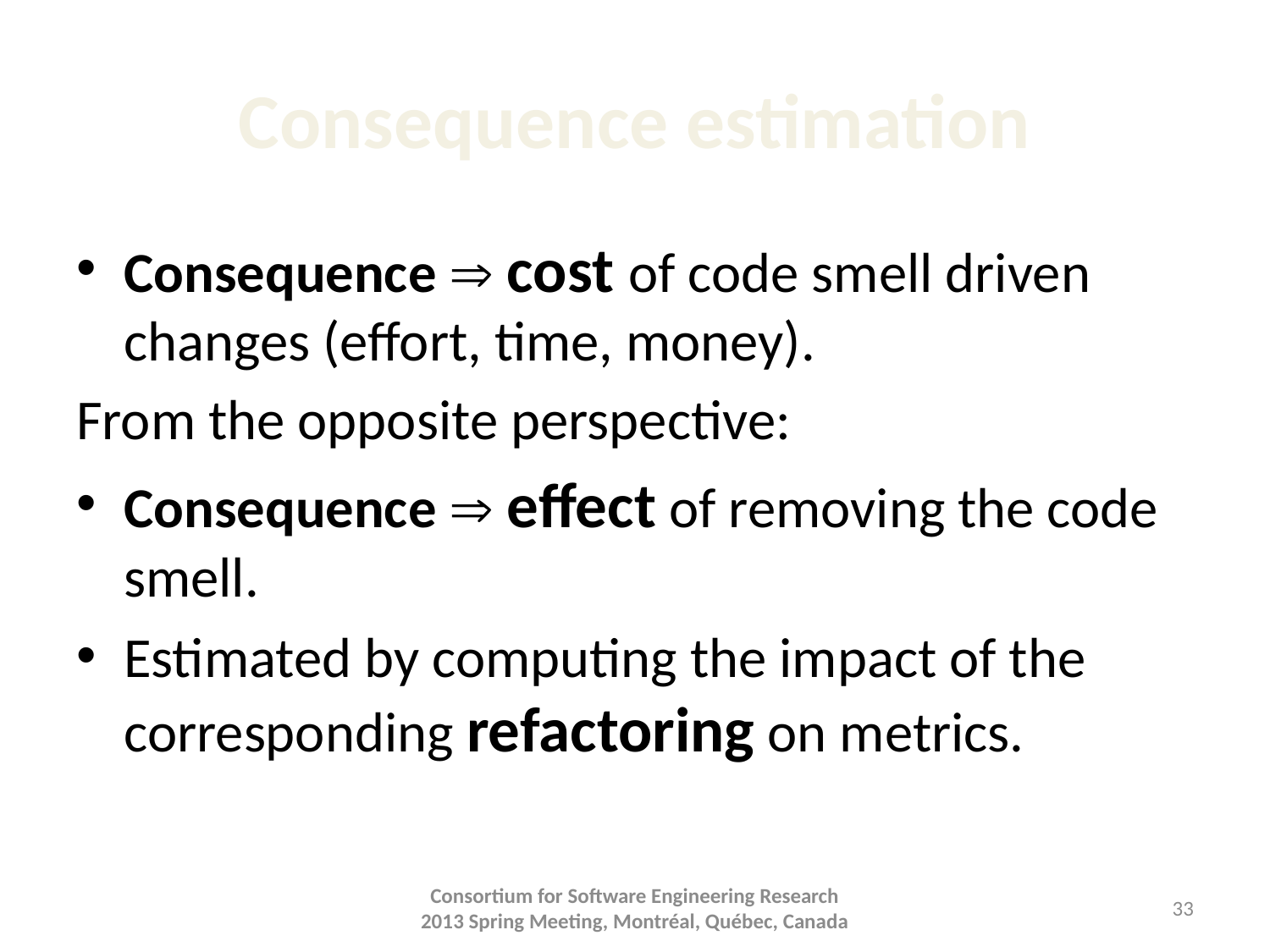

# Consequence estimation
Consequence ⇒ cost of code smell driven changes (effort, time, money).
From the opposite perspective:
Consequence ⇒ effect of removing the code smell.
Estimated by computing the impact of the corresponding refactoring on metrics.
Consortium for Software Engineering Research
2013 Spring Meeting, Montréal, Québec, Canada
33